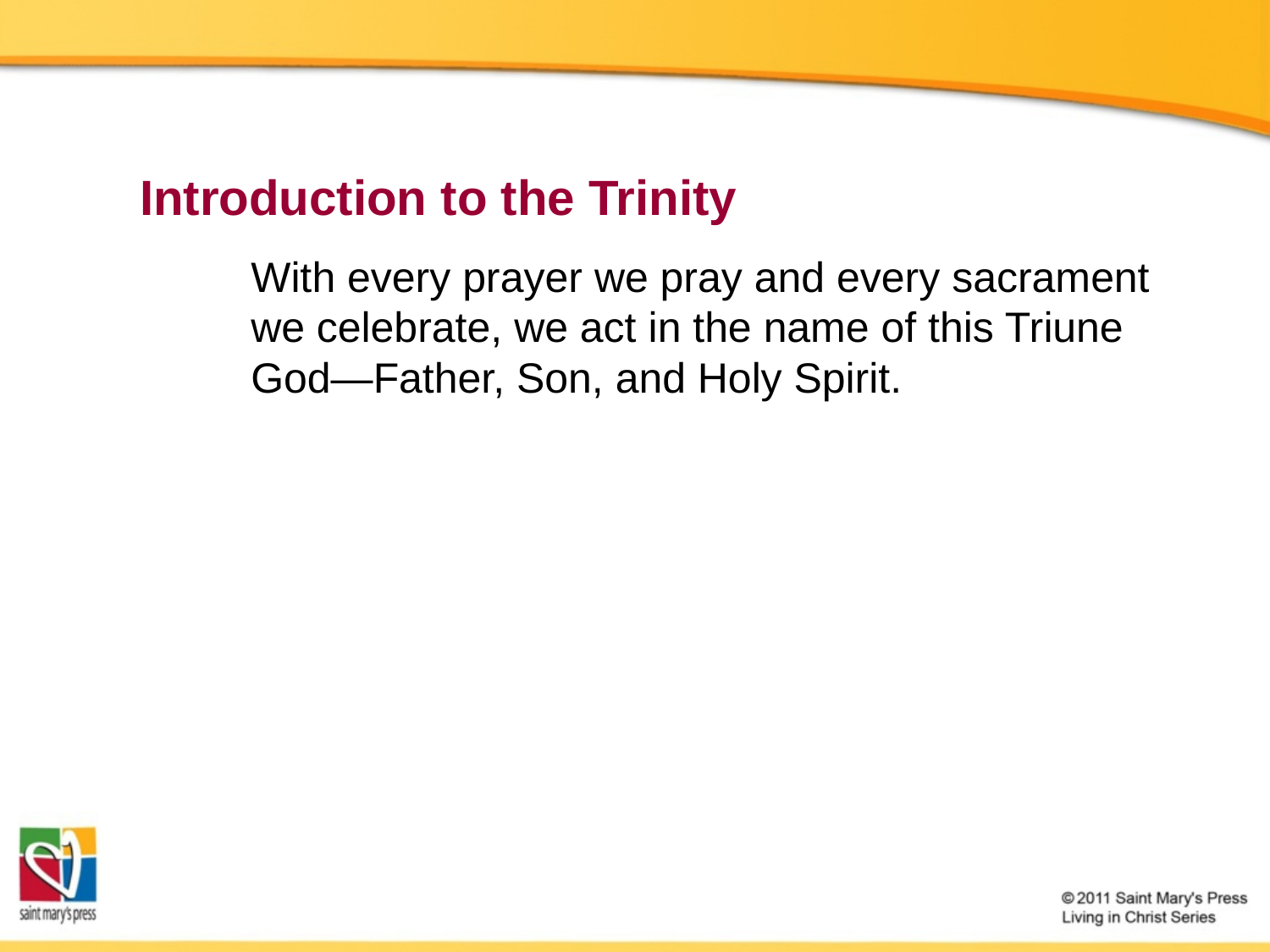

# Introduction to the Trinity
	With every prayer we pray and every sacrament we celebrate, we act in the name of this Triune God—Father, Son, and Holy Spirit.